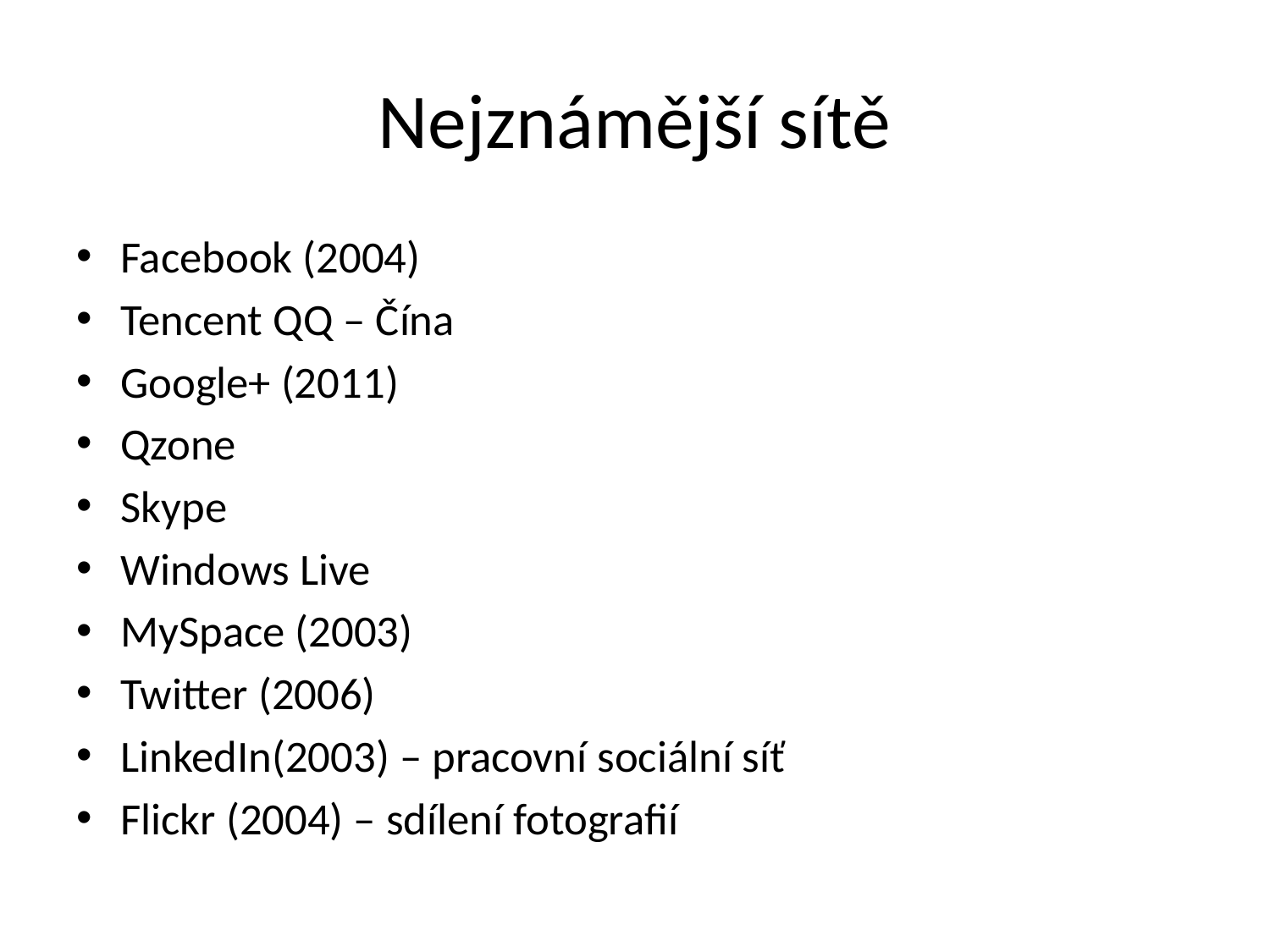

# Nejznámější sítě
Facebook (2004)
Tencent QQ – Čína
Google+ (2011)
Qzone
Skype
Windows Live
MySpace (2003)
Twitter (2006)
LinkedIn(2003) – pracovní sociální síť
Flickr (2004) – sdílení fotografií